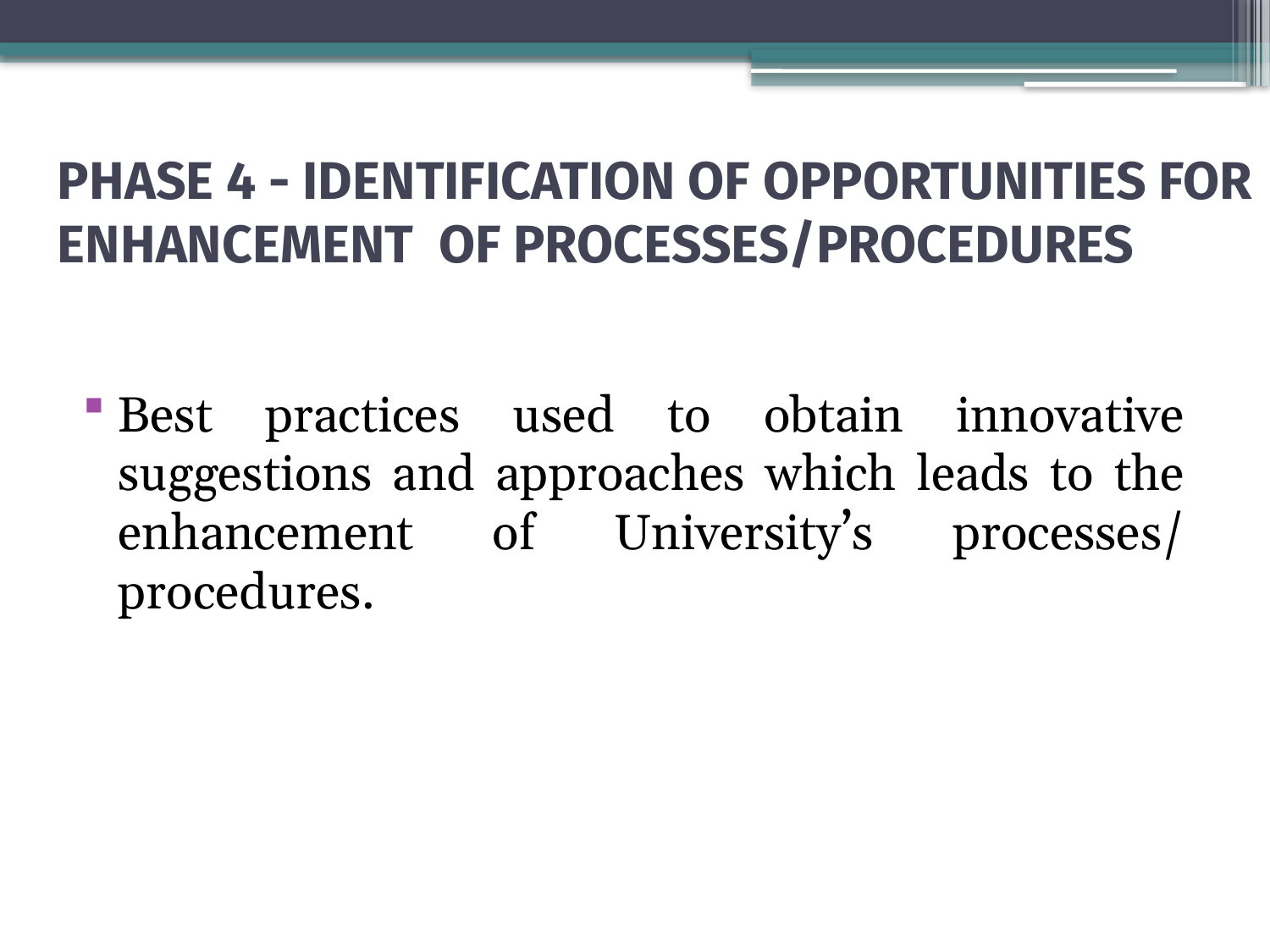

# PHASE 4 - IDENTIFICATION OF OPPORTUNITIES FOR ENHANCEMENT  OF PROCESSES/PROCEDURES
Best practices used to obtain innovative suggestions and approaches which leads to the enhancement of University’s processes/ procedures.